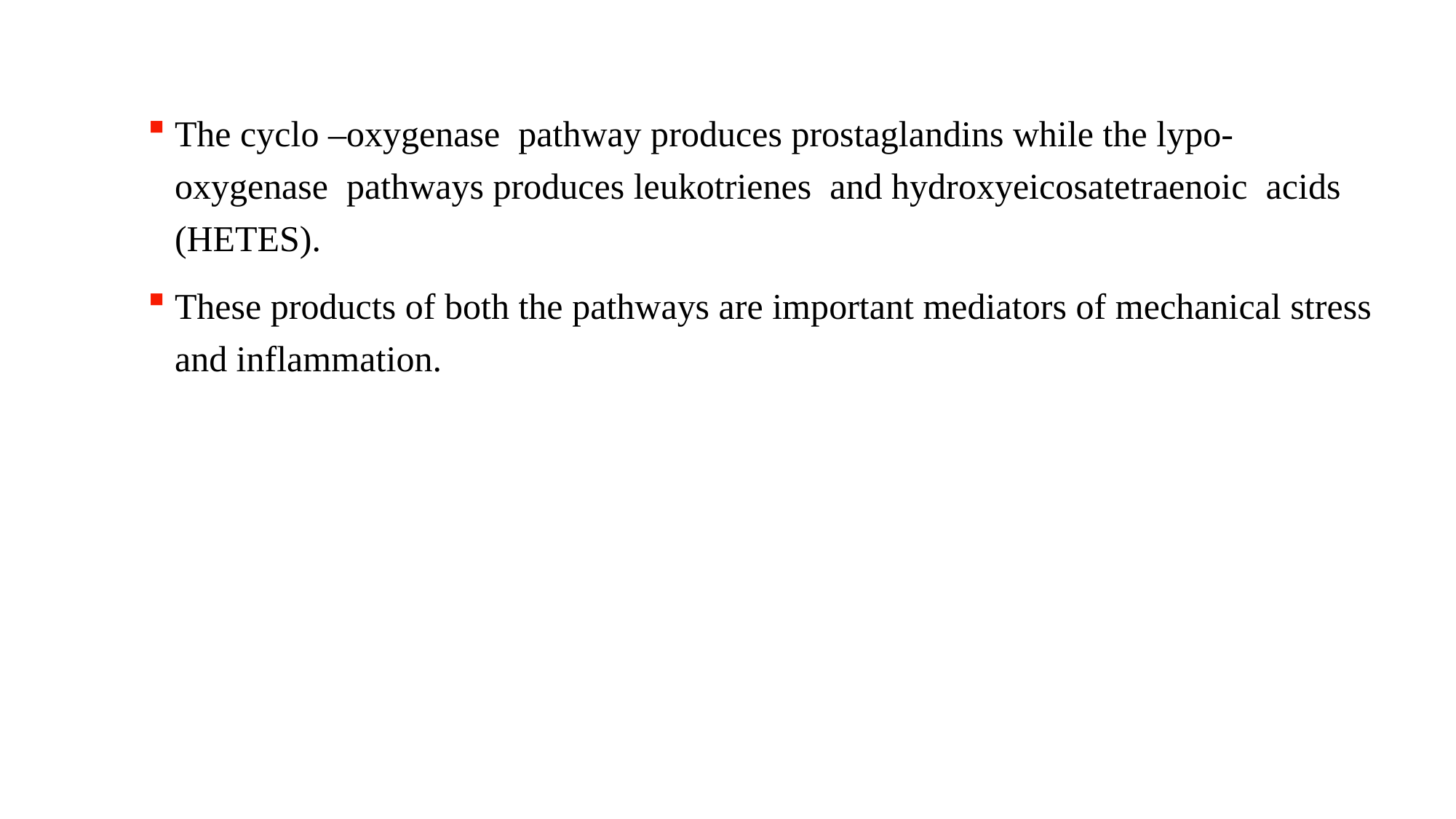

The cyclo –oxygenase  pathway produces prostaglandins while the lypo- oxygenase  pathways produces leukotrienes  and hydroxyeicosatetraenoic  acids (HETES).
These products of both the pathways are important mediators of mechanical stress and inflammation.